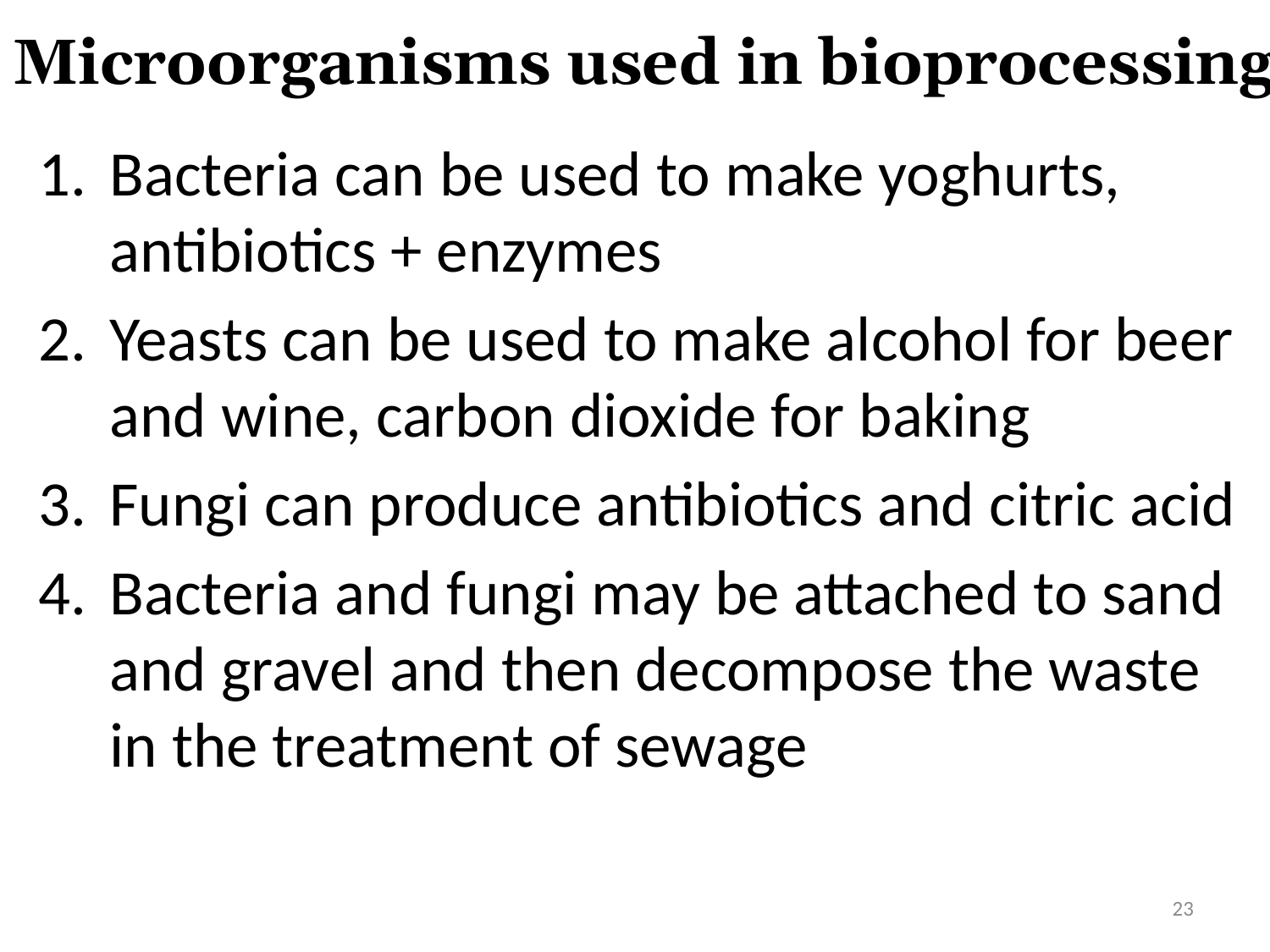

# Microorganisms used in bioprocessing
Bacteria can be used to make yoghurts, antibiotics + enzymes
Yeasts can be used to make alcohol for beer and wine, carbon dioxide for baking
Fungi can produce antibiotics and citric acid
Bacteria and fungi may be attached to sand and gravel and then decompose the waste in the treatment of sewage
23